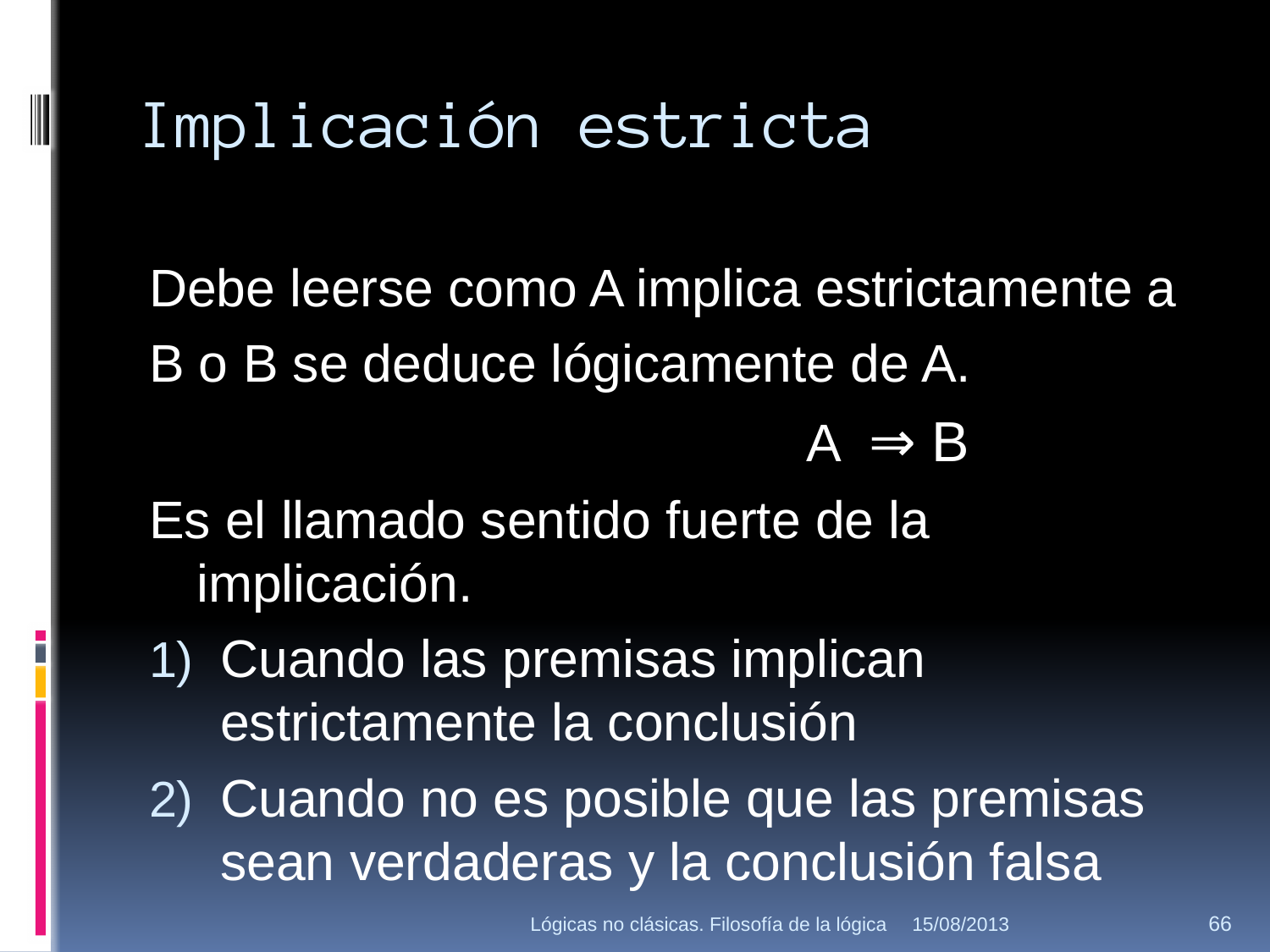

# Implicación estricta
Debe leerse como A implica estrictamente a
B o B se deduce lógicamente de A.
                                             A  ⇒ B
Es el llamado sentido fuerte de la implicación.
Cuando las premisas implican estrictamente la conclusión
Cuando no es posible que las premisas sean verdaderas y la conclusión falsa
Lógicas no clásicas. Filosofía de la lógica
15/08/2013
66